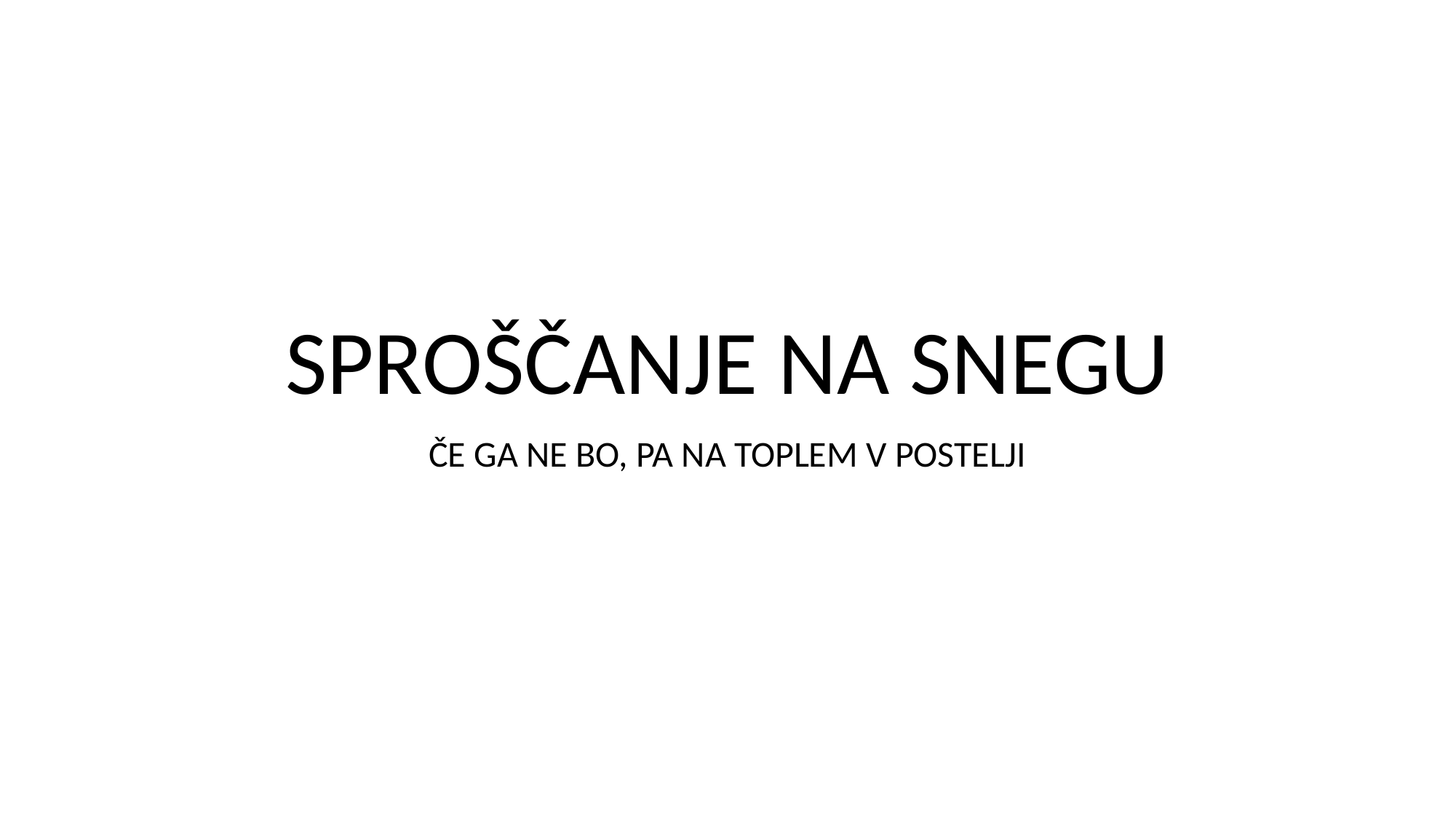

# SPROŠČANJE NA SNEGU
ČE GA NE BO, PA NA TOPLEM V POSTELJI